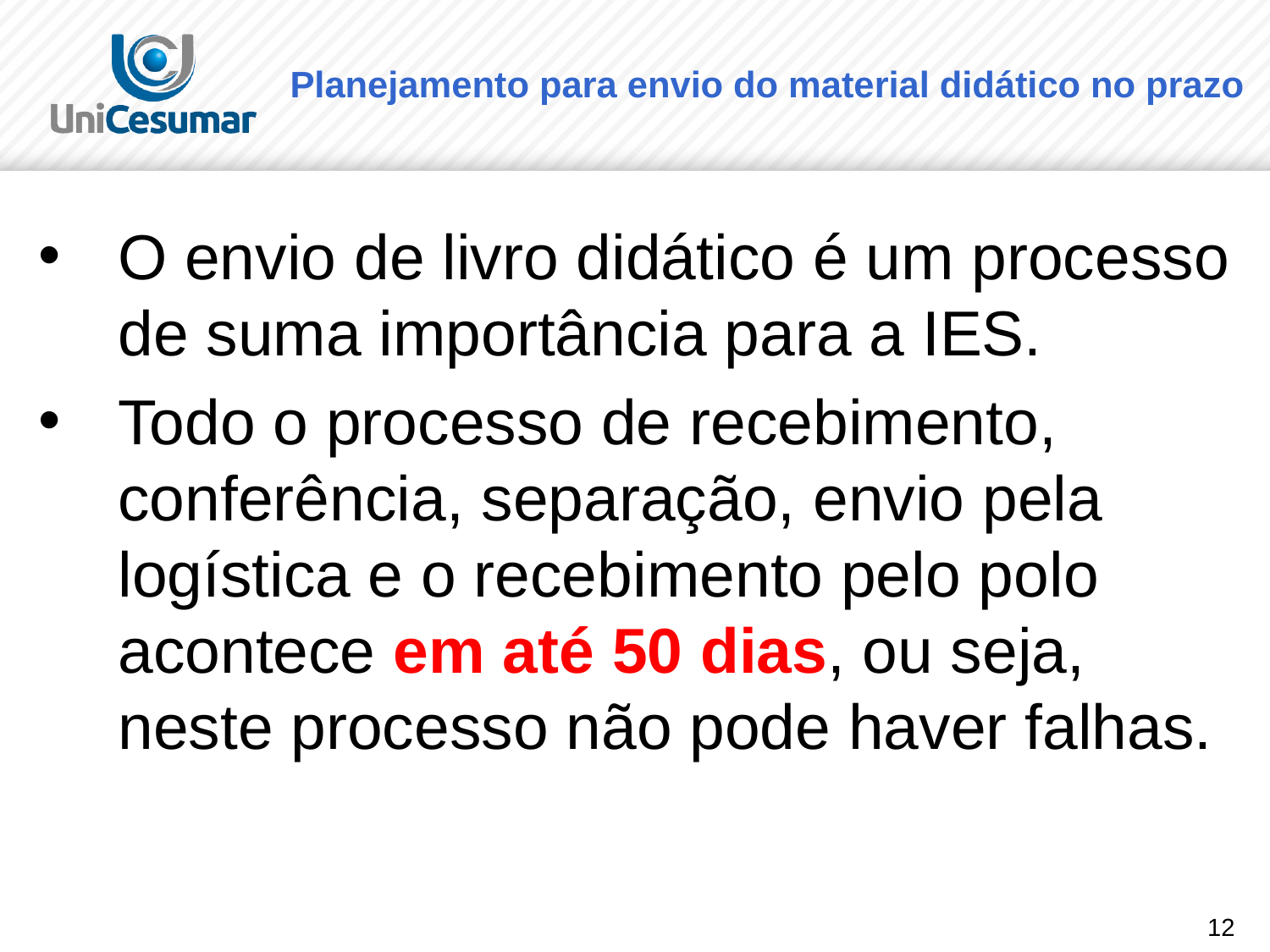

# Planejamento para envio do material didático no prazo
O envio de livro didático é um processo de suma importância para a IES.
Todo o processo de recebimento, conferência, separação, envio pela logística e o recebimento pelo polo acontece em até 50 dias, ou seja, neste processo não pode haver falhas.